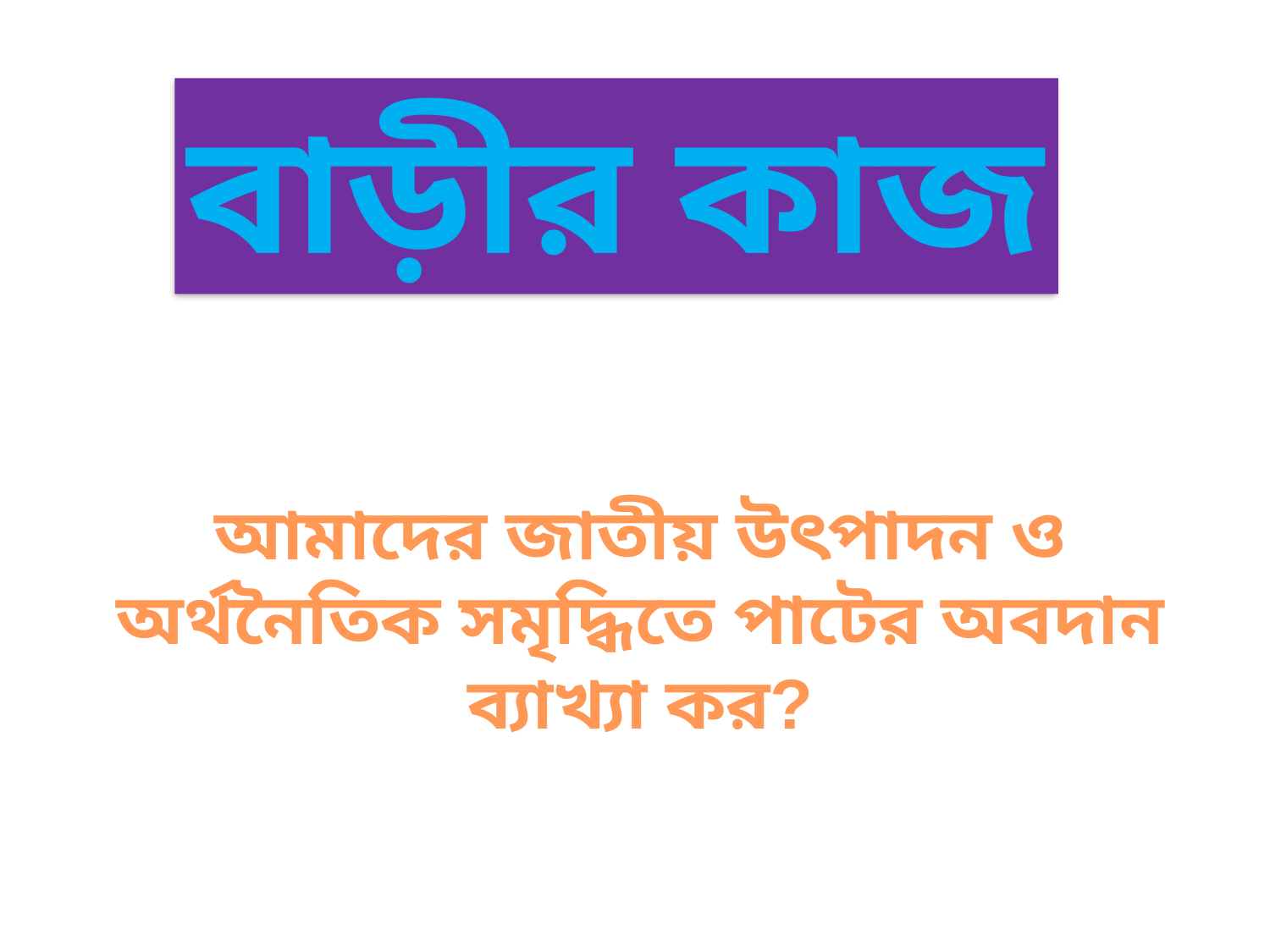

বাড়ীর কাজ
আমাদের জাতীয় উৎপাদন ও অর্থনৈতিক সমৃদ্ধিতে পাটের অবদান ব্যাখ্যা কর?